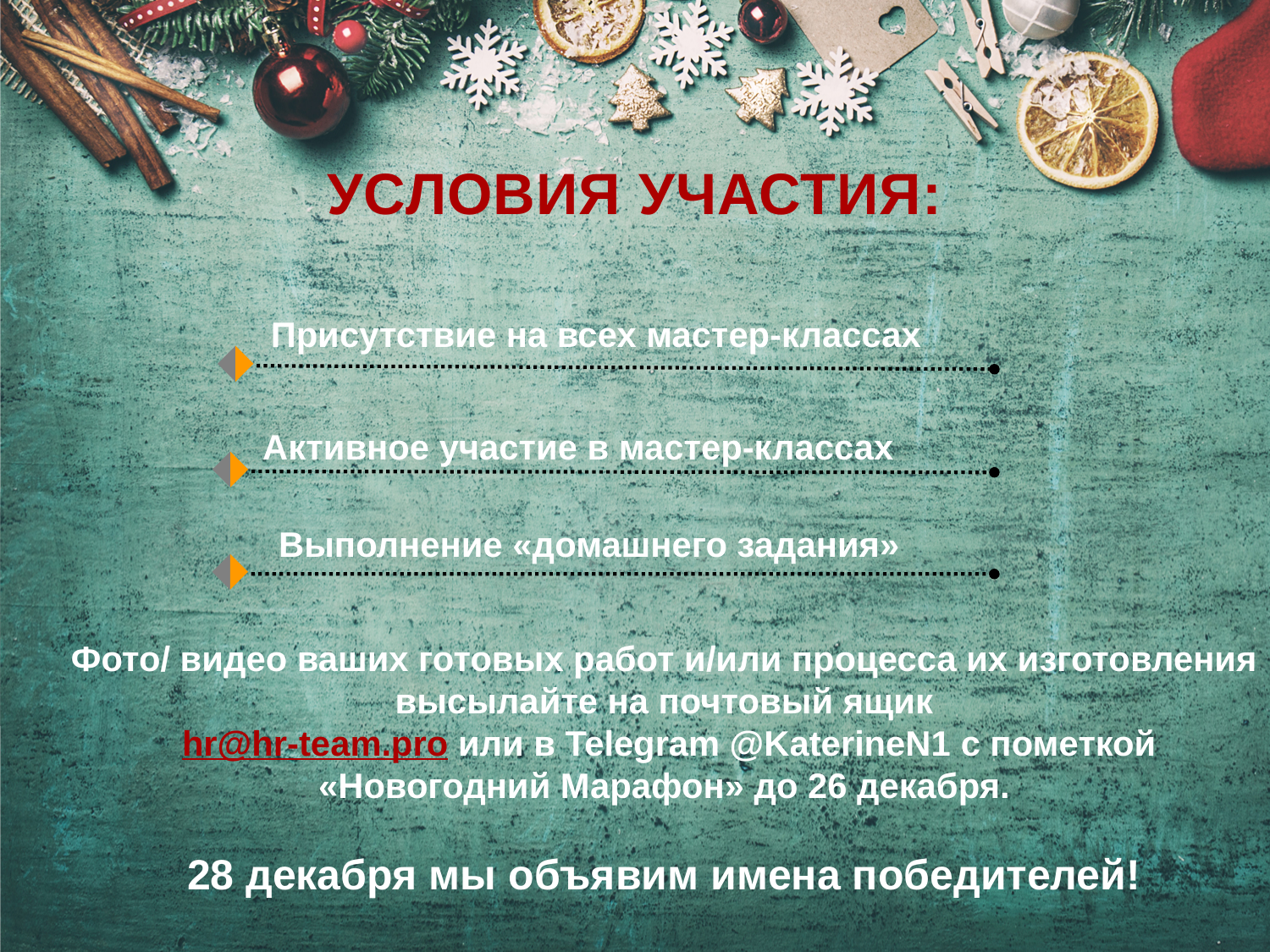

# УСЛОВИЯ УЧАСТИЯ:
Присутствие на всех мастер-классах

Активное участие в мастер-классах

Выполнение «домашнего задания»

Фото/ видео ваших готовых работ и/или процесса их изготовления высылайте на почтовый ящик
 hr@hr-team.pro или в Telegram @KaterineN1 с пометкой «Новогодний Марафон» до 26 декабря.

28 декабря мы объявим имена победителей!